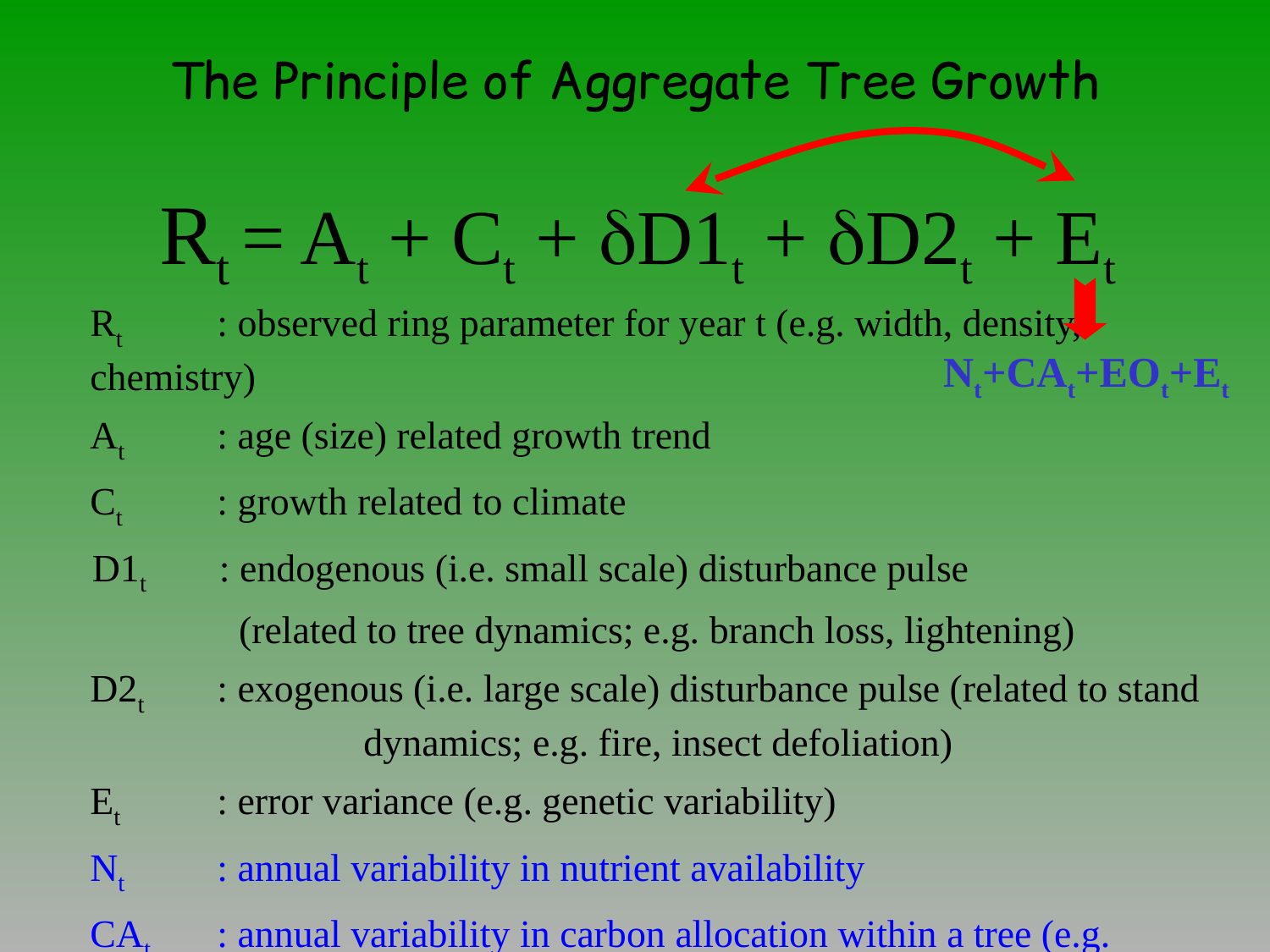

# The Principle of Aggregate Tree Growth

Rt = At + Ct + δD1t + δD2t + Et

Nt+CAt+EOt+Et
	Rt	: observed ring parameter for year t (e.g. width, density, chemistry)
	At	: age (size) related growth trend
	Ct	: growth related to climate
	D1t	: endogenous (i.e. small scale) disturbance pulse
		  (related to tree dynamics; e.g. branch loss, lightening)
	D2t	: exogenous (i.e. large scale) disturbance pulse (related to stand 	 	  dynamics; e.g. fire, insect defoliation)
	Et	: error variance (e.g. genetic variability)
	Nt	: annual variability in nutrient availability
	CAt	: annual variability in carbon allocation within a tree (e.g. masting)
EOt 	: errors made by the operator